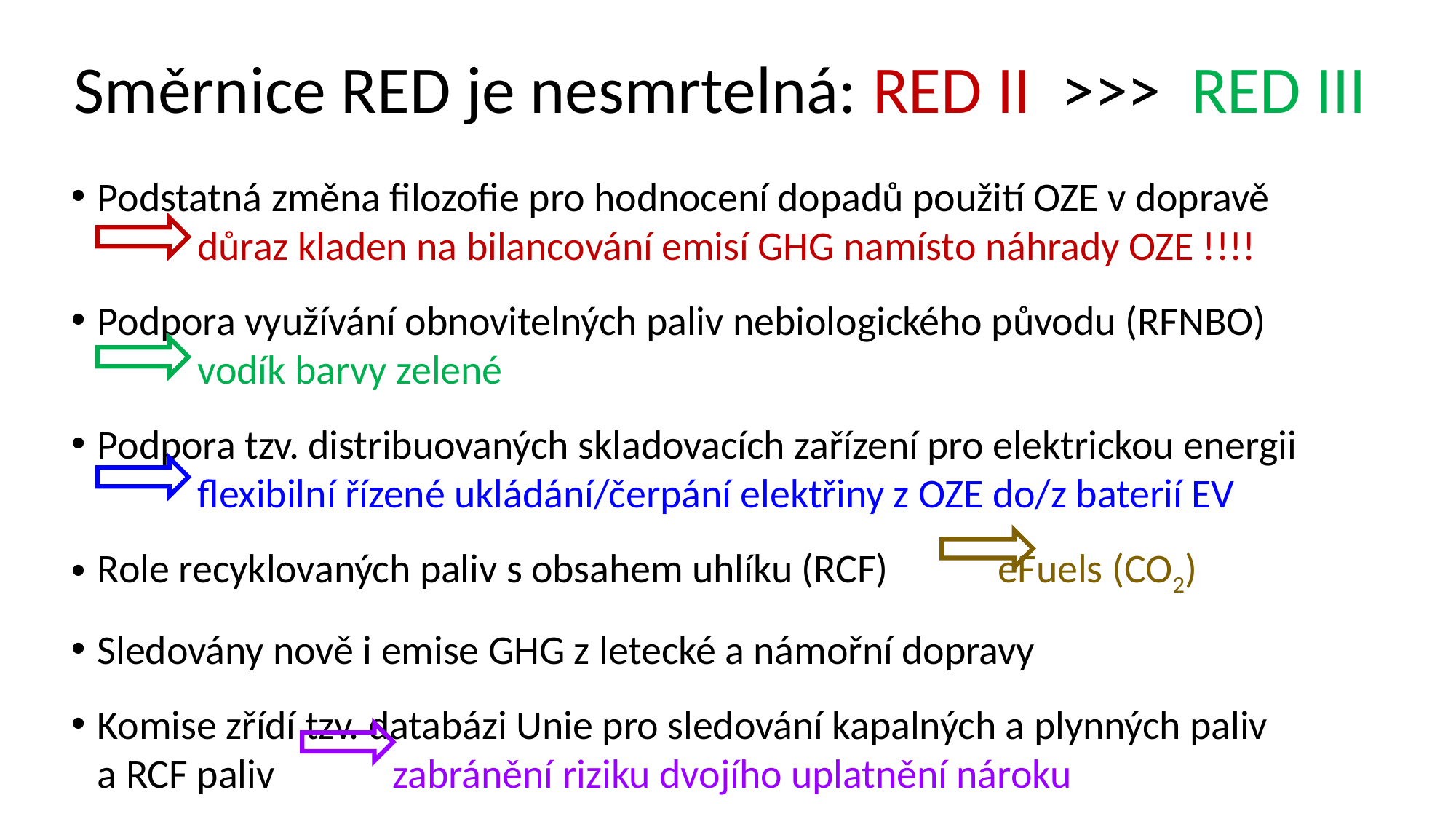

# Směrnice RED je nesmrtelná: RED II  >>>  RED III
Podstatná změna filozofie pro hodnocení dopadů použití OZE v dopravě
           důraz kladen na bilancování emisí GHG namísto náhrady OZE !!!!
Podpora využívání obnovitelných paliv nebiologického původu (RFNBO)
           vodík barvy zelené
Podpora tzv. distribuovaných skladovacích zařízení pro elektrickou energii
           flexibilní řízené ukládání/čerpání elektřiny z OZE do/z baterií EV
Role recyklovaných paliv s obsahem uhlíku (RCF)            eFuels (CO2)
Sledovány nově i emise GHG z letecké a námořní dopravy
Komise zřídí tzv. databázi Unie pro sledování kapalných a plynných paliv
a RCF paliv             zabránění riziku dvojího uplatnění nároku